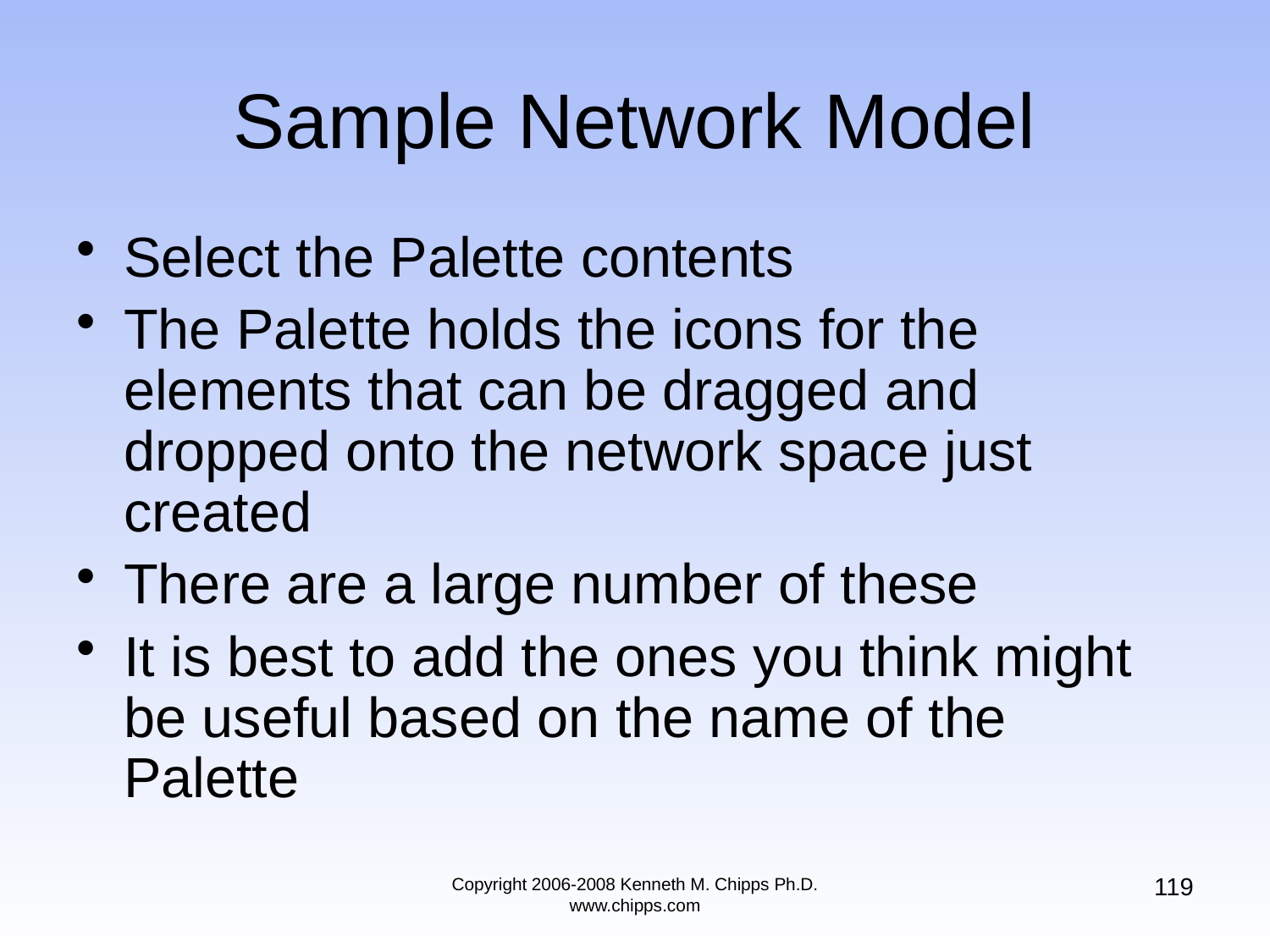

# Sample Network Model
Select the Palette contents
The Palette holds the icons for the elements that can be dragged and dropped onto the network space just created
There are a large number of these
It is best to add the ones you think might be useful based on the name of the Palette
119
Copyright 2006-2008 Kenneth M. Chipps Ph.D. www.chipps.com